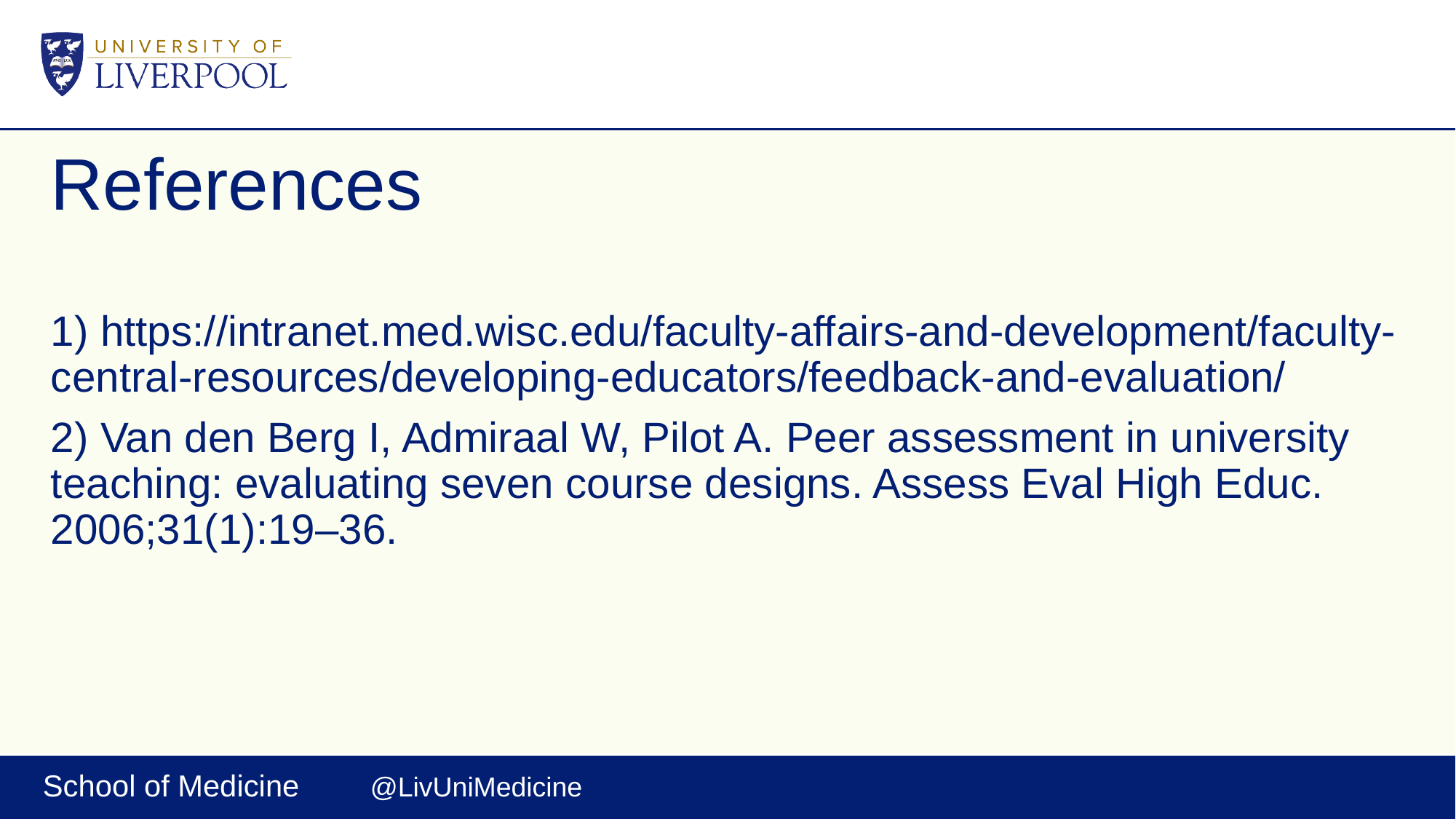

# References

1) https://intranet.med.wisc.edu/faculty-affairs-and-development/faculty-central-resources/developing-educators/feedback-and-evaluation/
2) Van den Berg I, Admiraal W, Pilot A. Peer assessment in university teaching: evaluating seven course designs. Assess Eval High Educ. 2006;31(1):19–36.